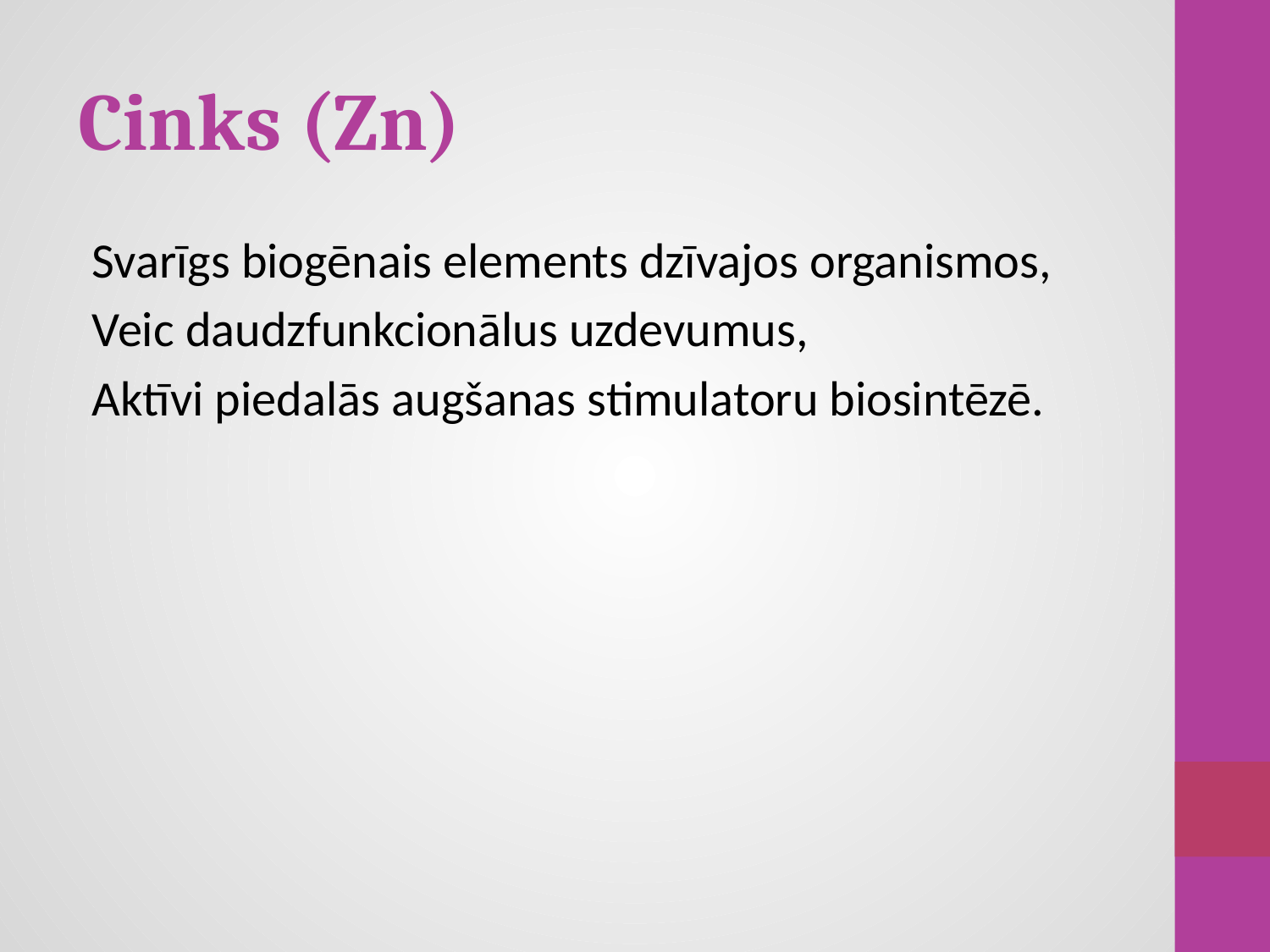

# Cinks (Zn)
Svarīgs biogēnais elements dzīvajos organismos,
Veic daudzfunkcionālus uzdevumus,
Aktīvi piedalās augšanas stimulatoru biosintēzē.